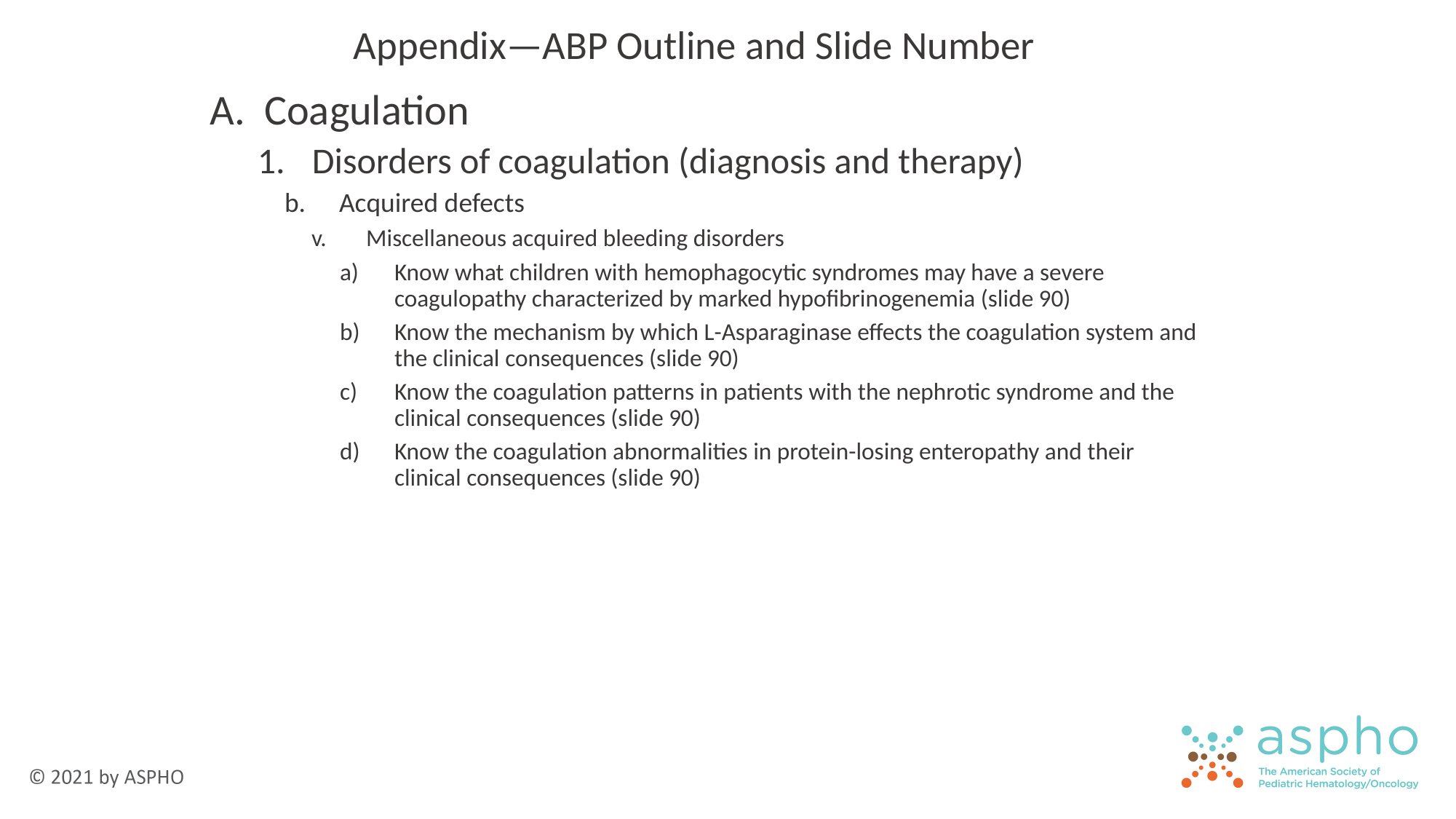

# Appendix—ABP Outline and Slide Number
Coagulation
Disorders of coagulation (diagnosis and therapy)
Acquired defects
Miscellaneous acquired bleeding disorders
Know what children with hemophagocytic syndromes may have a severe coagulopathy characterized by marked hypofibrinogenemia (slide 90)
Know the mechanism by which L-Asparaginase effects the coagulation system and the clinical consequences (slide 90)
Know the coagulation patterns in patients with the nephrotic syndrome and the clinical consequences (slide 90)
Know the coagulation abnormalities in protein-losing enteropathy and their clinical consequences (slide 90)